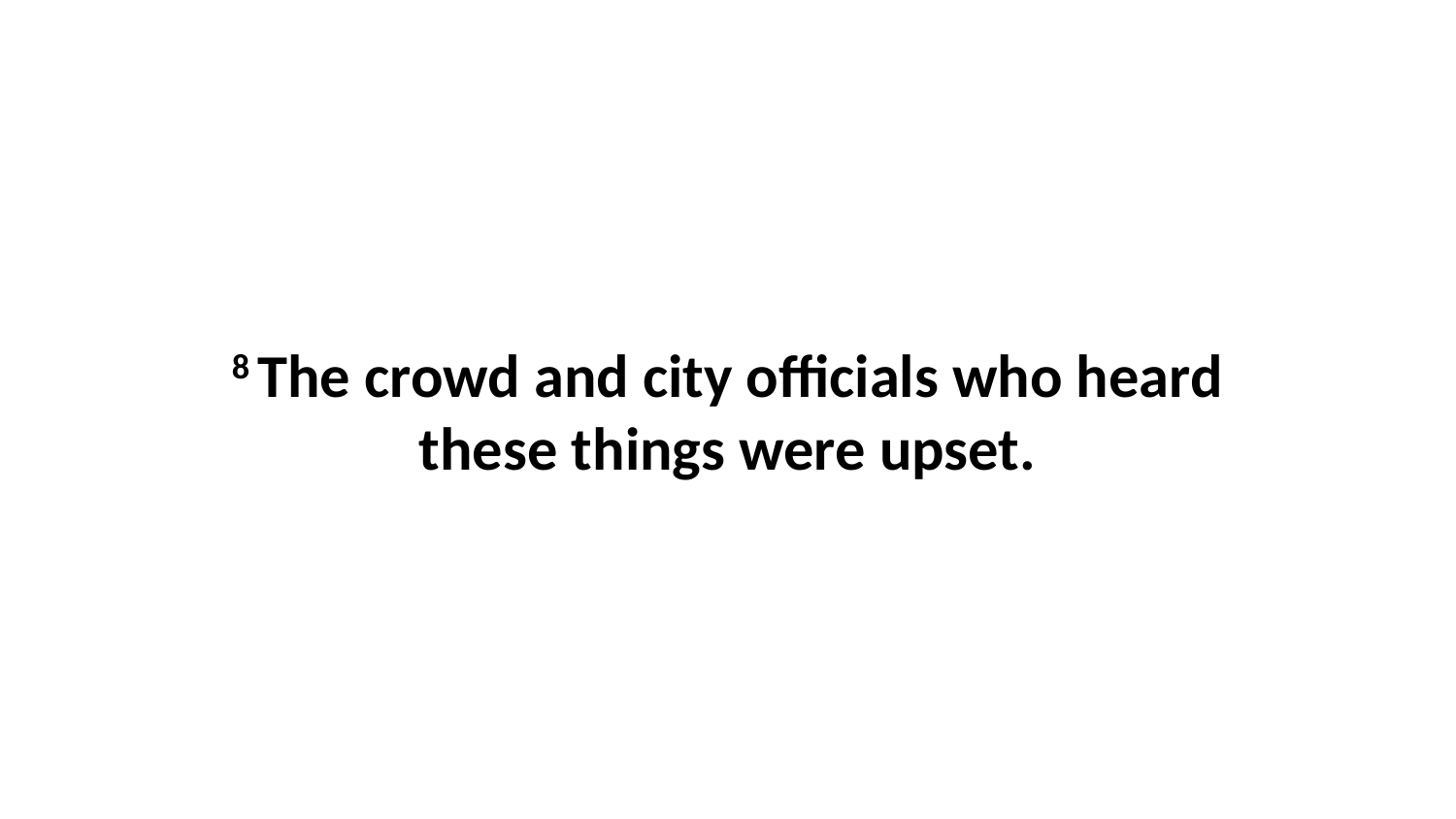

8 The crowd and city officials who heard these things were upset.